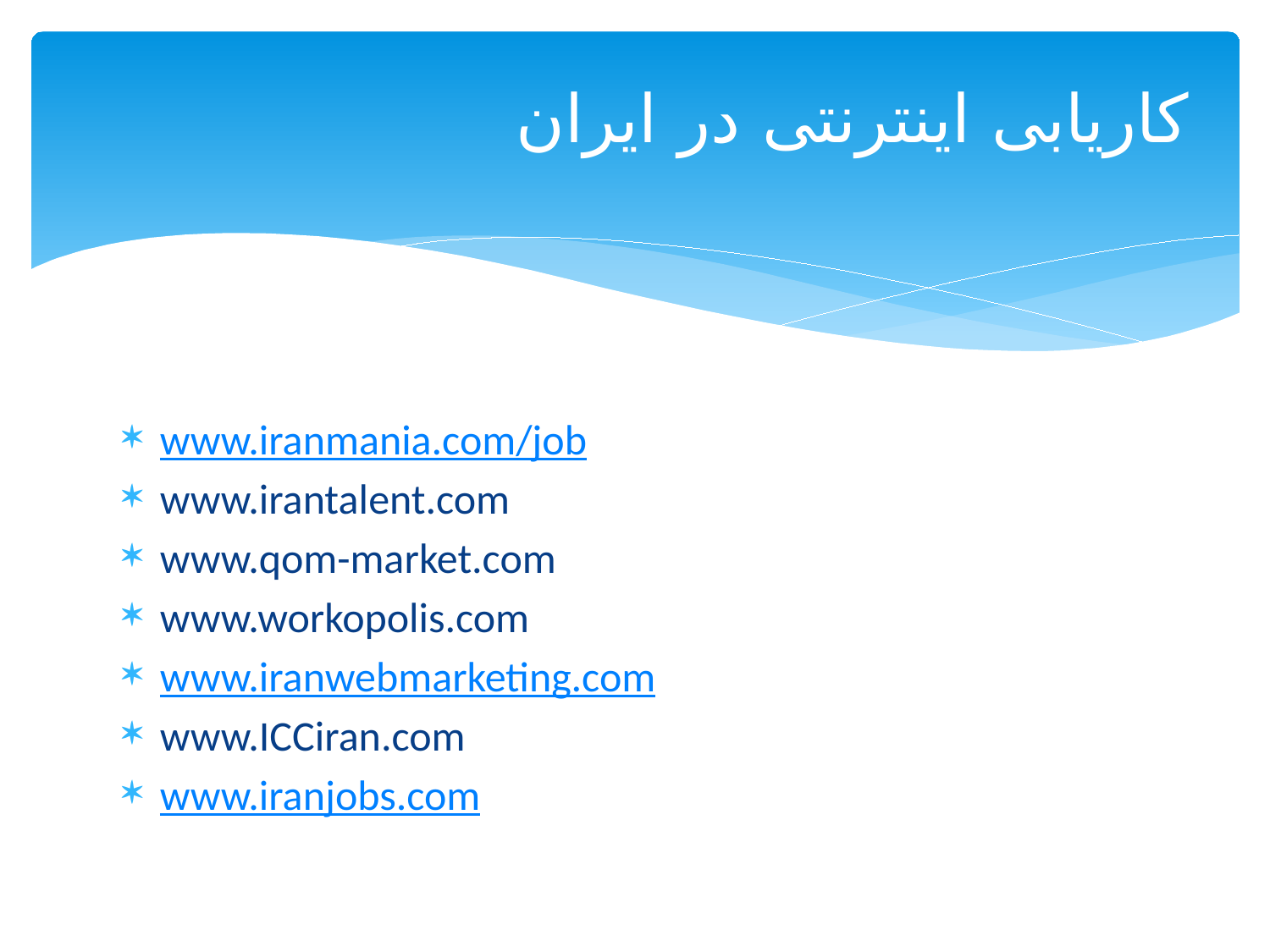

# کاریابی اینترنتی در ایران

www.iranmania.com/job
www.irantalent.com
www.qom-market.com
www.workopolis.com
www.iranwebmarketing.com
www.ICCiran.com
www.iranjobs.com